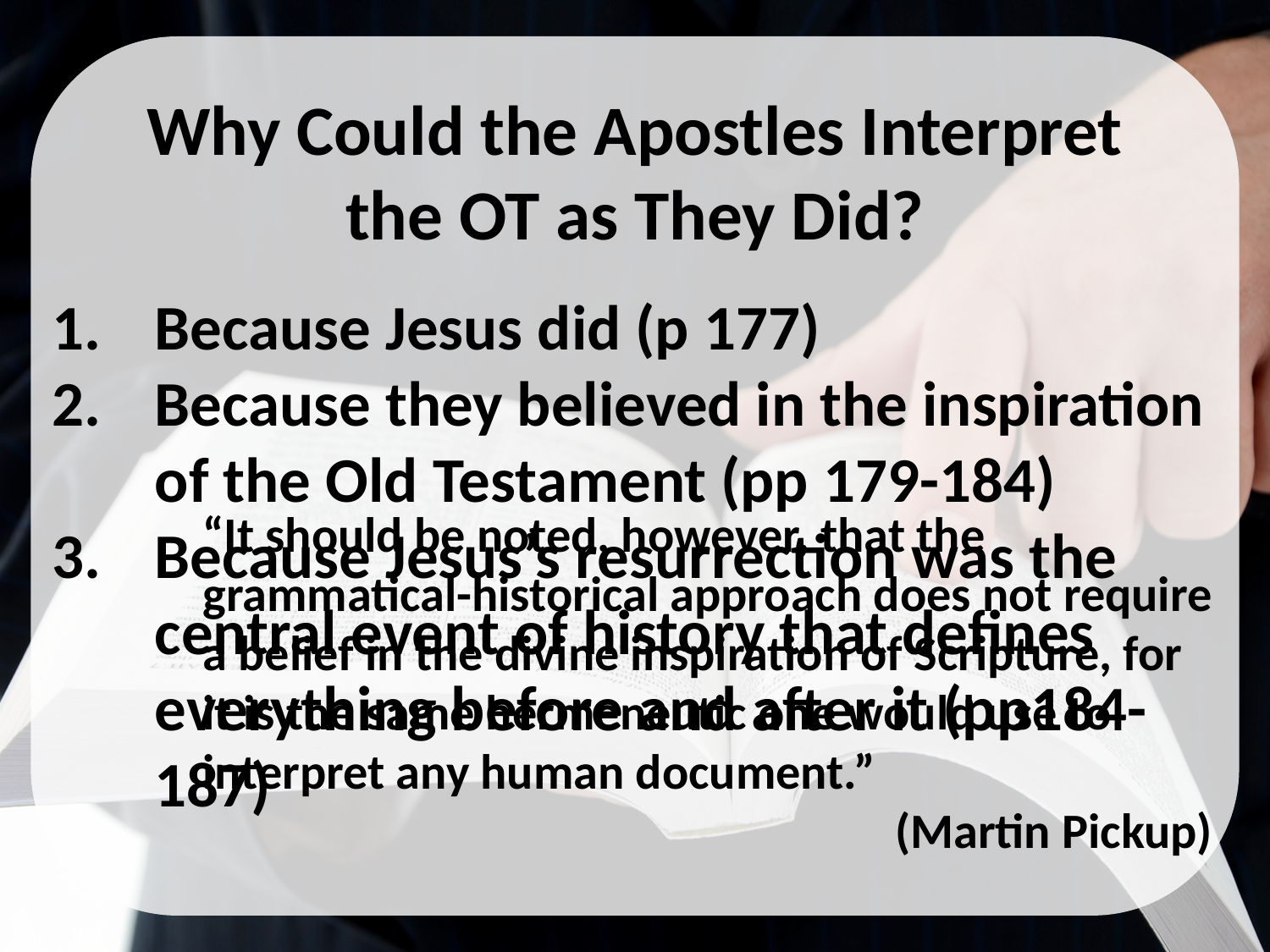

Why Could the Apostles Interpret the OT as They Did?
Because Jesus did (p 177)
Because they believed in the inspiration of the Old Testament (pp 179-184)
Because Jesus’s resurrection was the central event of history that defines everything before and after it (pp184-187)
“It should be noted, however, that the grammatical-historical approach does not require a belief in the divine inspiration of Scripture, for it is the same hermeneutic one would use to interpret any human document.”
(Martin Pickup)